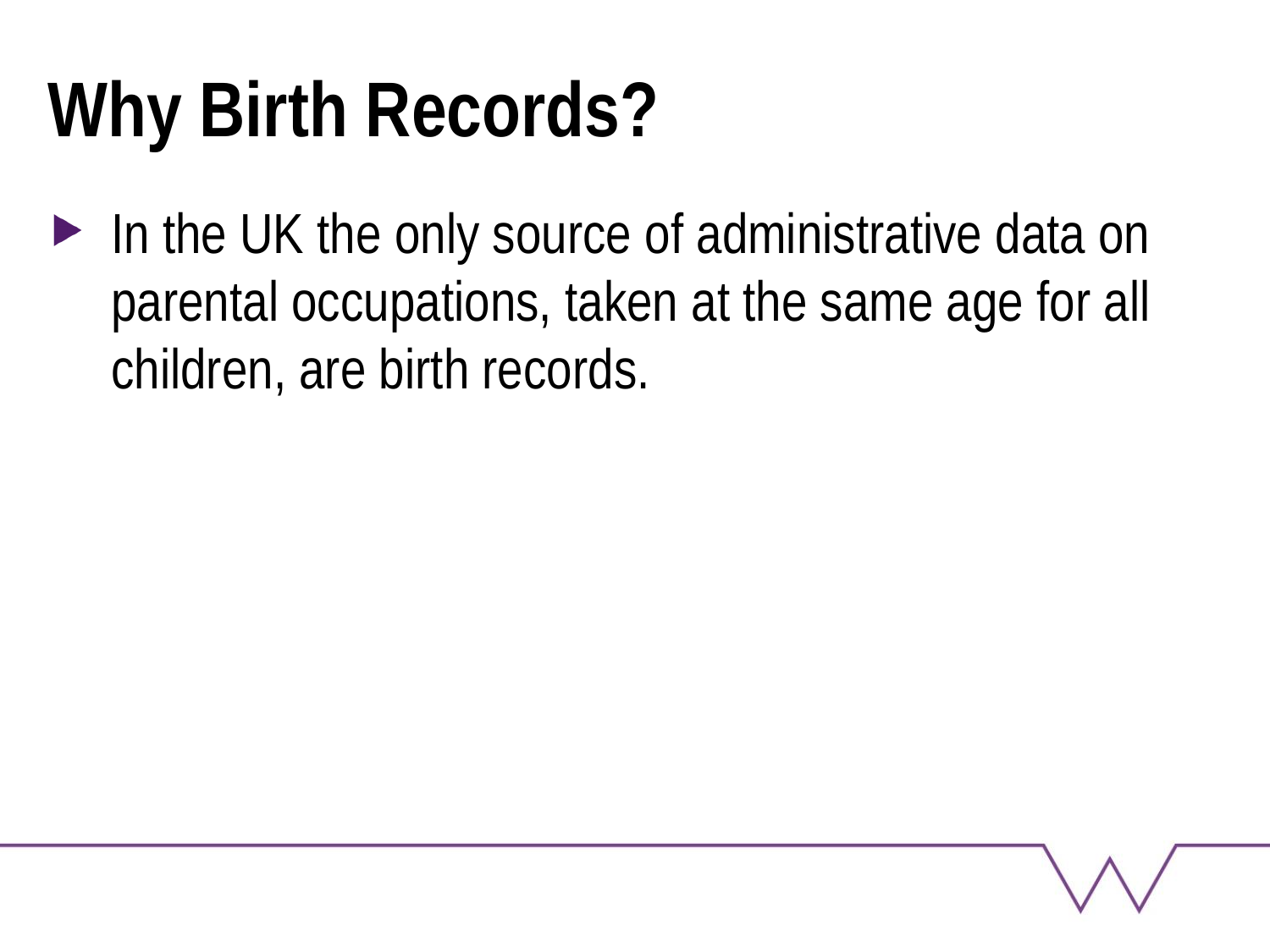

# Why Birth Records?
In the UK the only source of administrative data on parental occupations, taken at the same age for all children, are birth records.